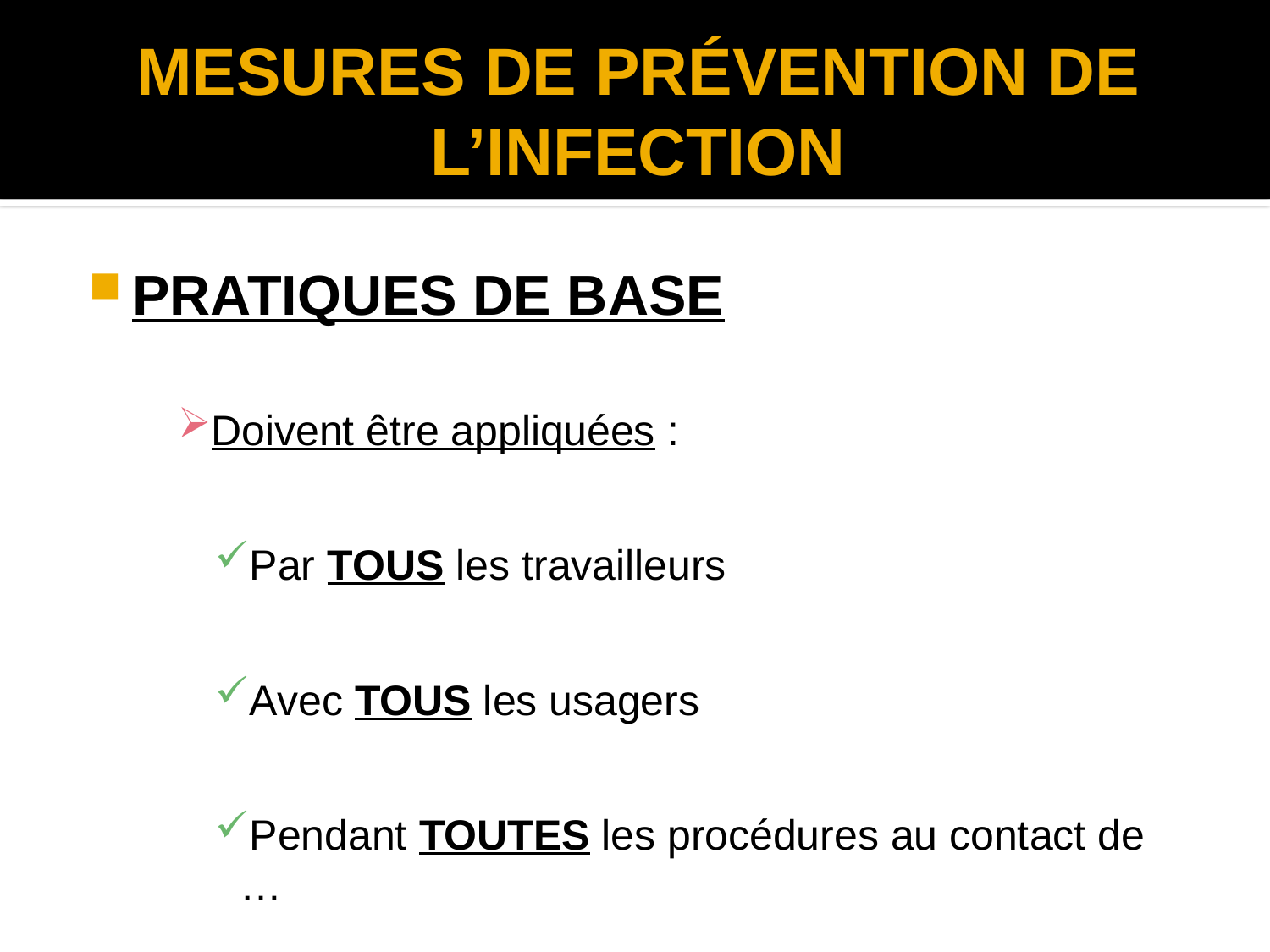

# MESURES DE PRÉVENTION DE L’INFECTION
PRATIQUES DE BASE

Doivent être appliquées :

Par TOUS les travailleurs

Avec TOUS les usagers

Pendant TOUTES les procédures au contact de …